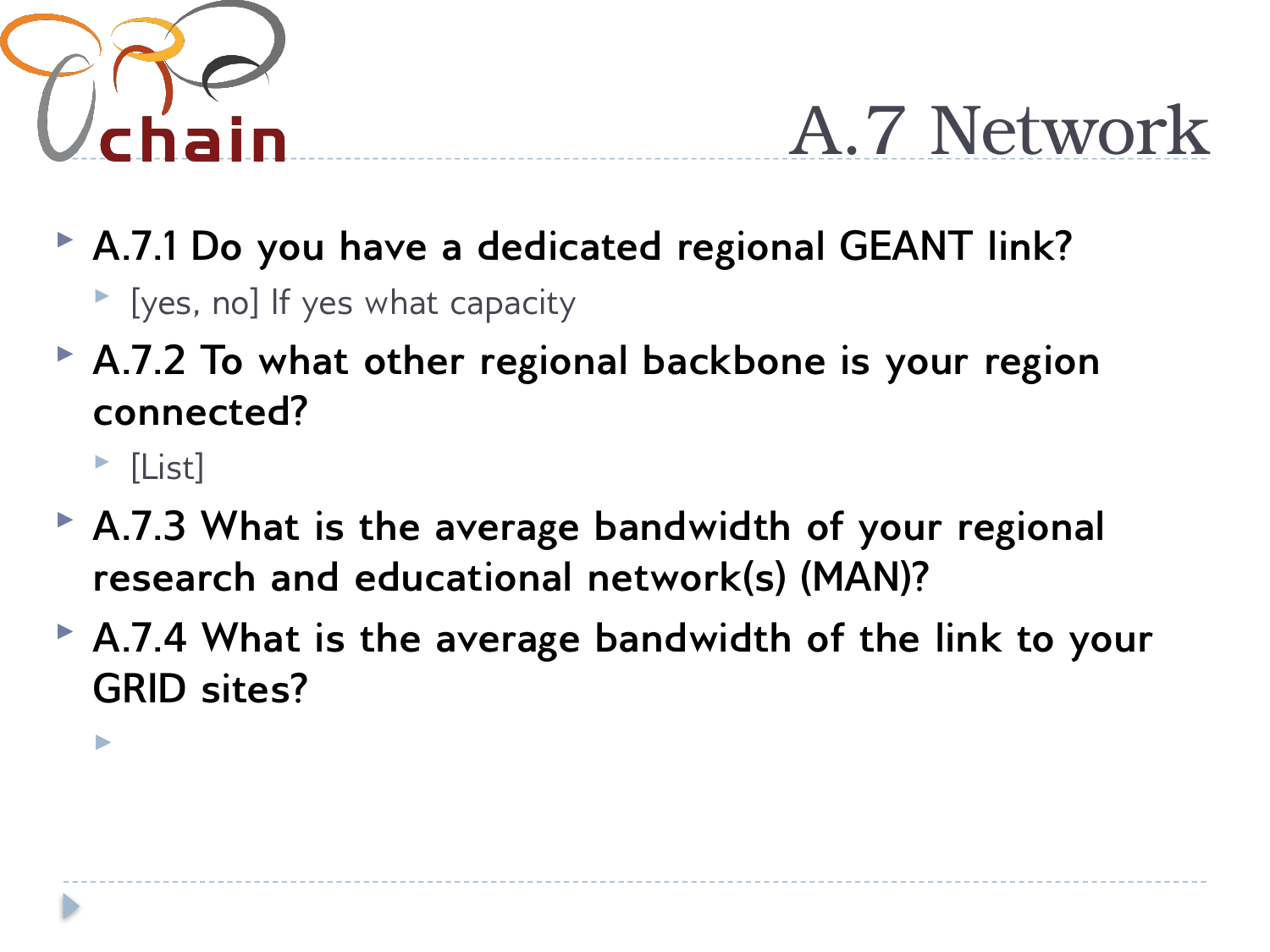

# A.7 Network
A.7.1 Do you have a dedicated regional GEANT link?
[yes, no] If yes what capacity
A.7.2 To what other regional backbone is your region connected?
[List]
A.7.3 What is the average bandwidth of your regional research and educational network(s) (MAN)?
A.7.4 What is the average bandwidth of the link to your GRID sites?